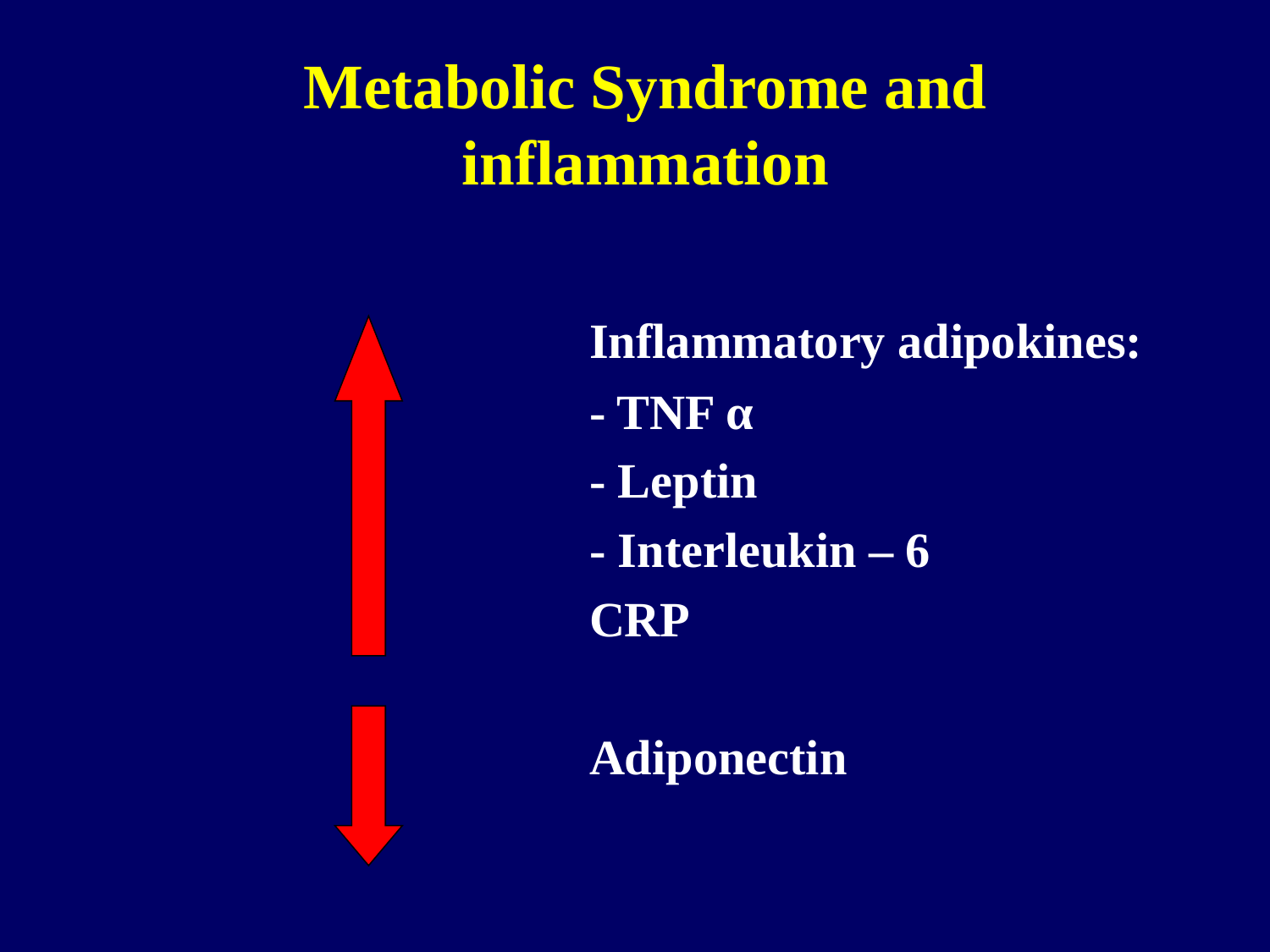

Metabolic Syndrome and inflammation
		Inflammatory adipokines:
		- TNF α
		- Leptin
		- Interleukin – 6
		CRP

		Adiponectin